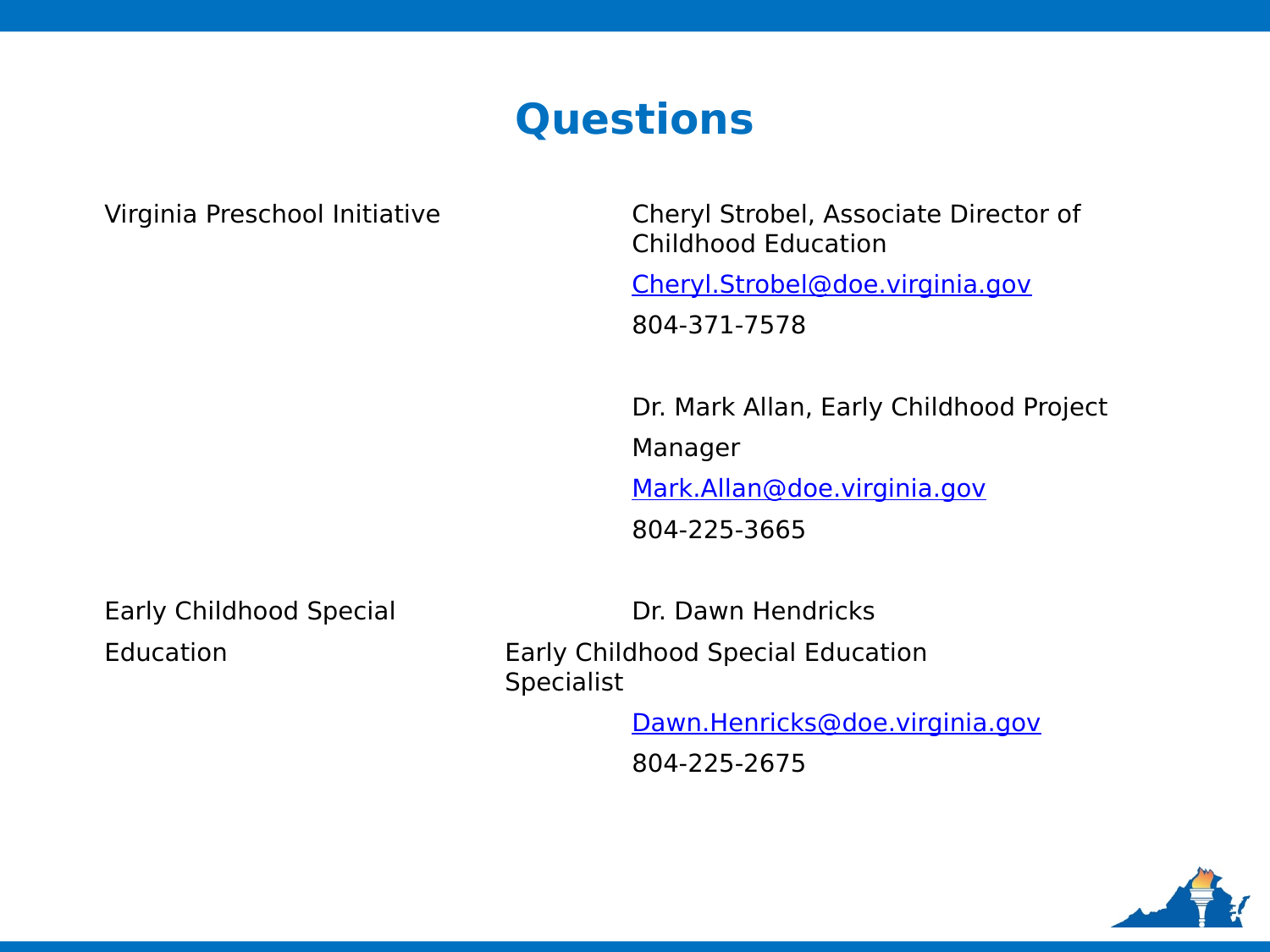

# Questions
Virginia Preschool Initiative		Cheryl Strobel, Associate Director of 					Childhood Education
					Cheryl.Strobel@doe.virginia.gov
					804-371-7578

					Dr. Mark Allan, Early Childhood Project
					Manager
					Mark.Allan@doe.virginia.gov
					804-225-3665

Early Childhood Special 		Dr. Dawn Hendricks
Education			Early Childhood Special Education 					Specialist
					Dawn.Henricks@doe.virginia.gov
					804-225-2675